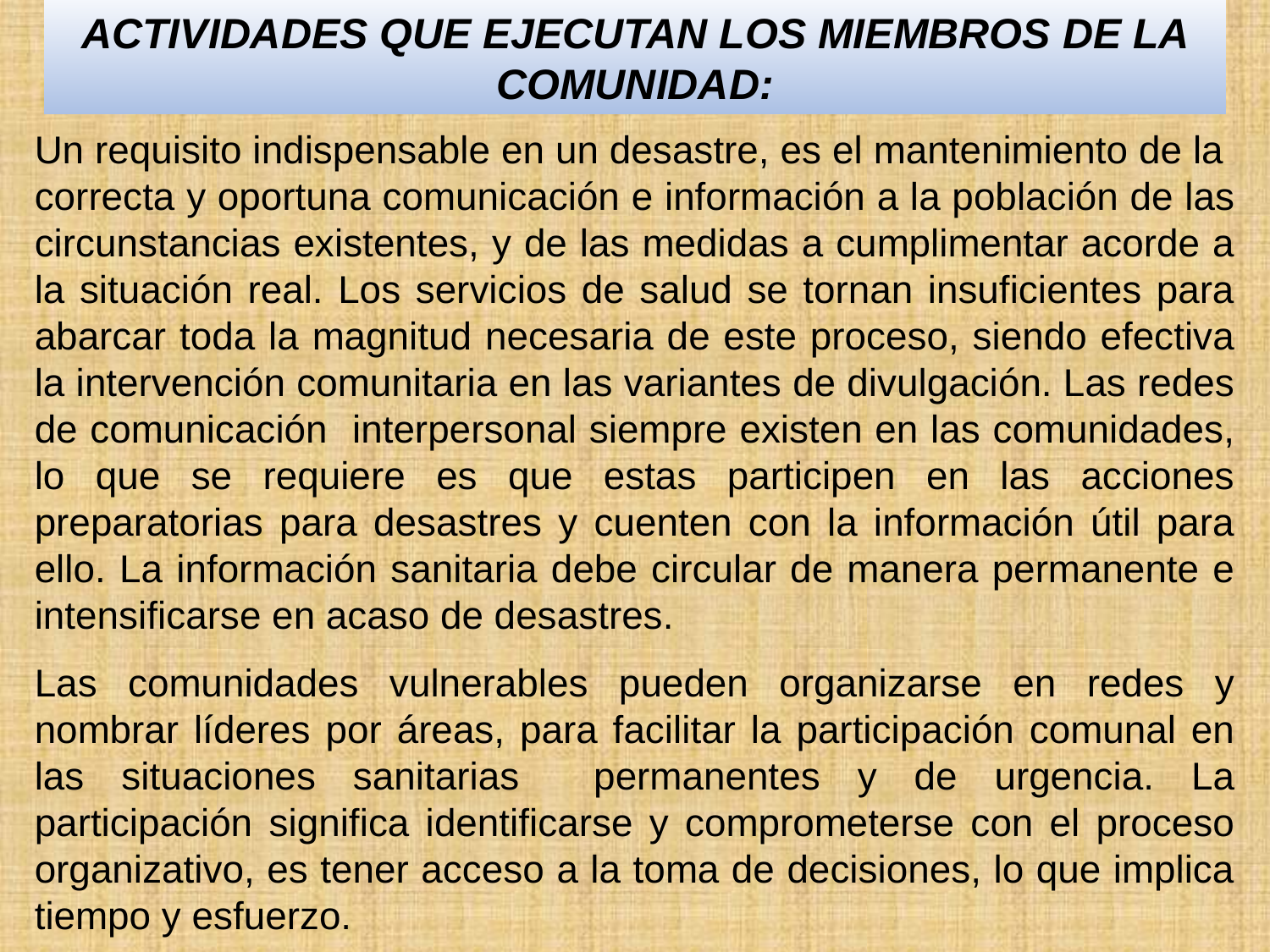

ACTIVIDADES QUE EJECUTAN LOS MIEMBROS DE LA COMUNIDAD:
Un requisito indispensable en un desastre, es el mantenimiento de la  correcta y oportuna comunicación e información a la población de las circunstancias existentes, y de las medidas a cumplimentar acorde a la situación real. Los servicios de salud se tornan insuficientes para abarcar toda la magnitud necesaria de este proceso, siendo efectiva la intervención comunitaria en las variantes de divulgación. Las redes de comunicación  interpersonal siempre existen en las comunidades, lo que se requiere es que estas participen en las acciones preparatorias para desastres y cuenten con la información útil para ello. La información sanitaria debe circular de manera permanente e intensificarse en acaso de desastres.
Las comunidades vulnerables pueden organizarse en redes y nombrar líderes por áreas, para facilitar la participación comunal en las situaciones sanitarias  permanentes y de urgencia. La participación significa identificarse y comprometerse con el proceso organizativo, es tener acceso a la toma de decisiones, lo que implica tiempo y esfuerzo.